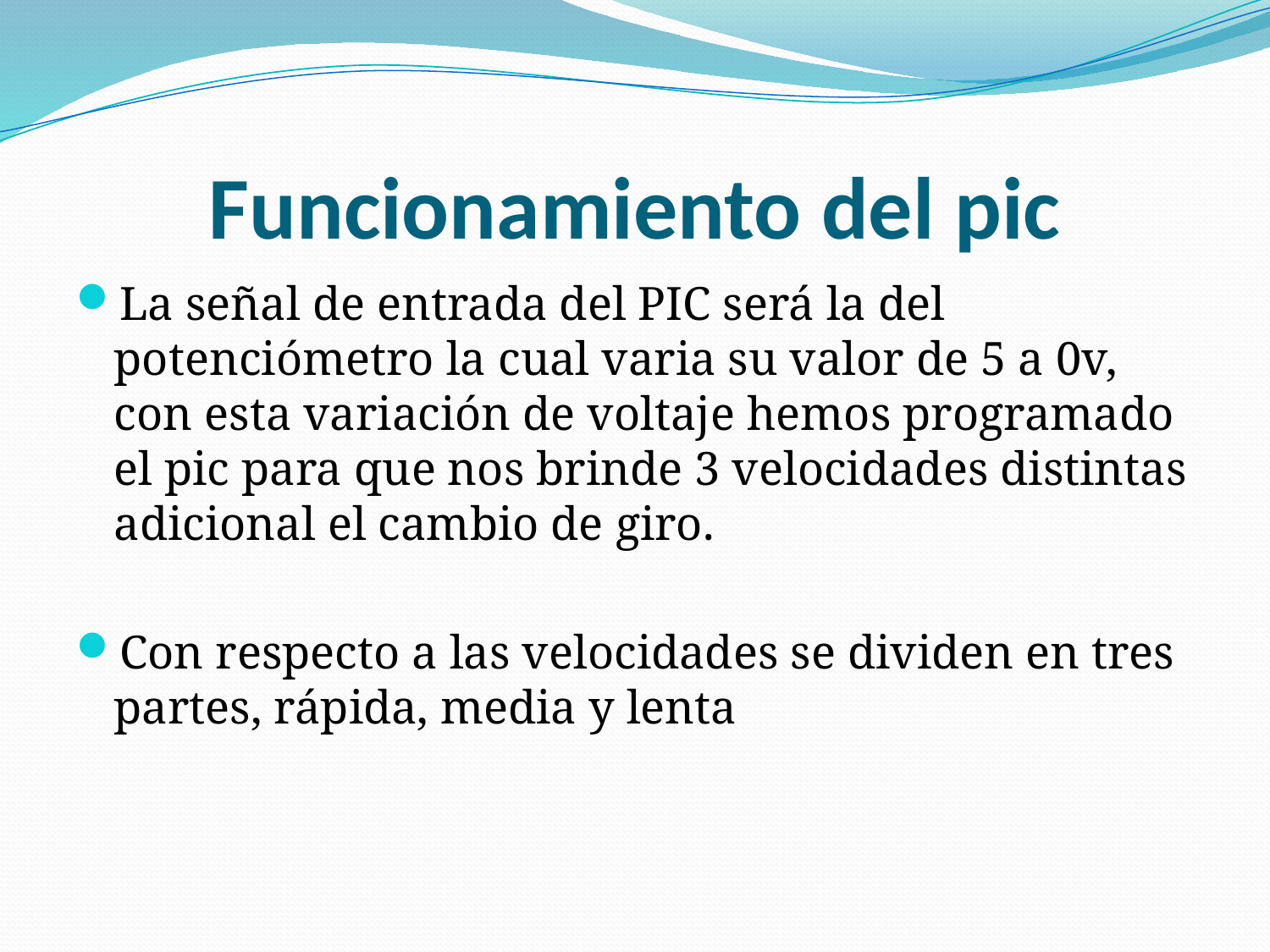

# Funcionamiento del pic
La señal de entrada del PIC será la del potenciómetro la cual varia su valor de 5 a 0v, con esta variación de voltaje hemos programado el pic para que nos brinde 3 velocidades distintas adicional el cambio de giro.

Con respecto a las velocidades se dividen en tres partes, rápida, media y lenta